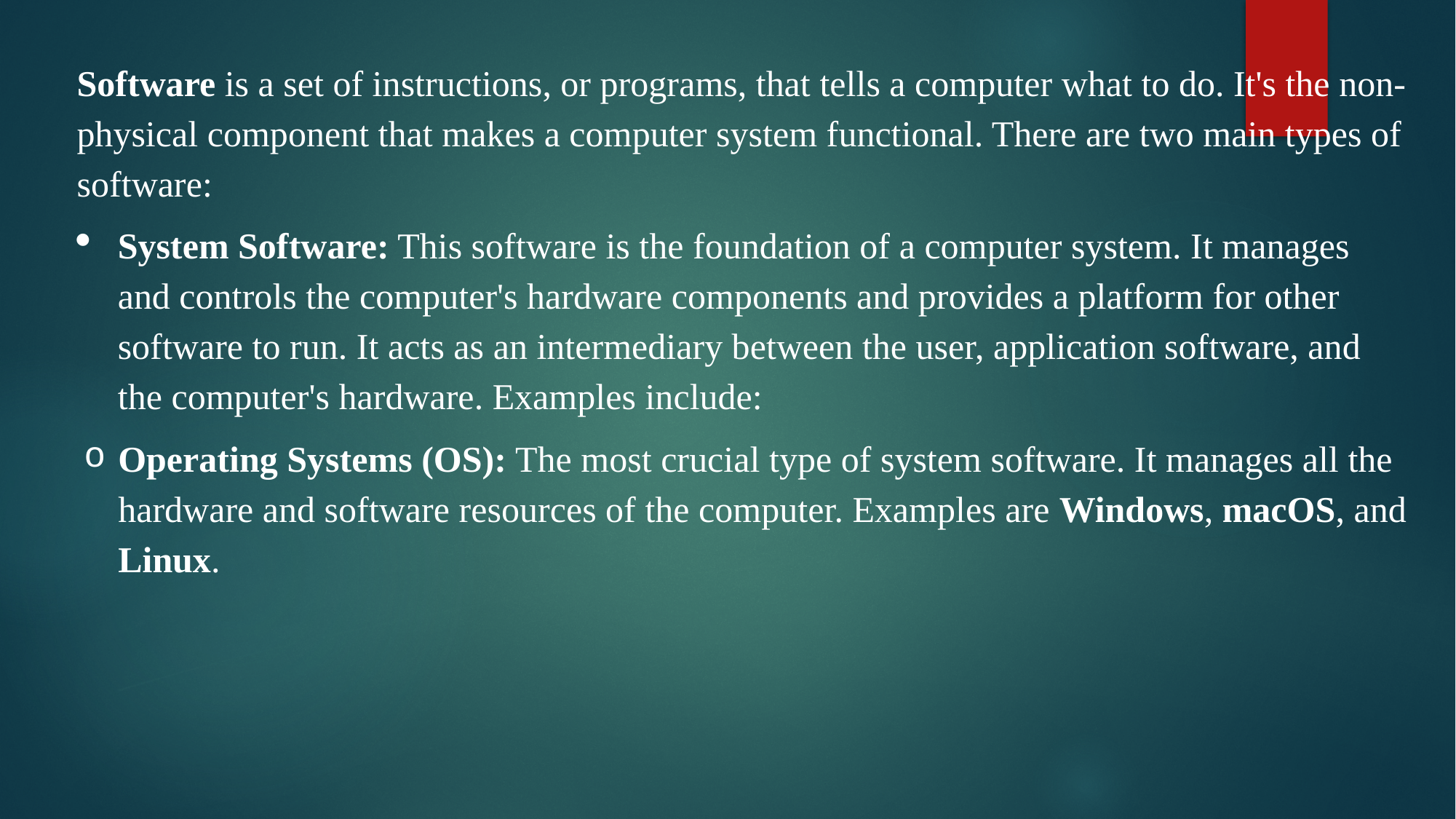

Software is a set of instructions, or programs, that tells a computer what to do. It's the non-physical component that makes a computer system functional. There are two main types of software:
System Software: This software is the foundation of a computer system. It manages and controls the computer's hardware components and provides a platform for other software to run. It acts as an intermediary between the user, application software, and the computer's hardware. Examples include:
Operating Systems (OS): The most crucial type of system software. It manages all the hardware and software resources of the computer. Examples are Windows, macOS, and Linux.